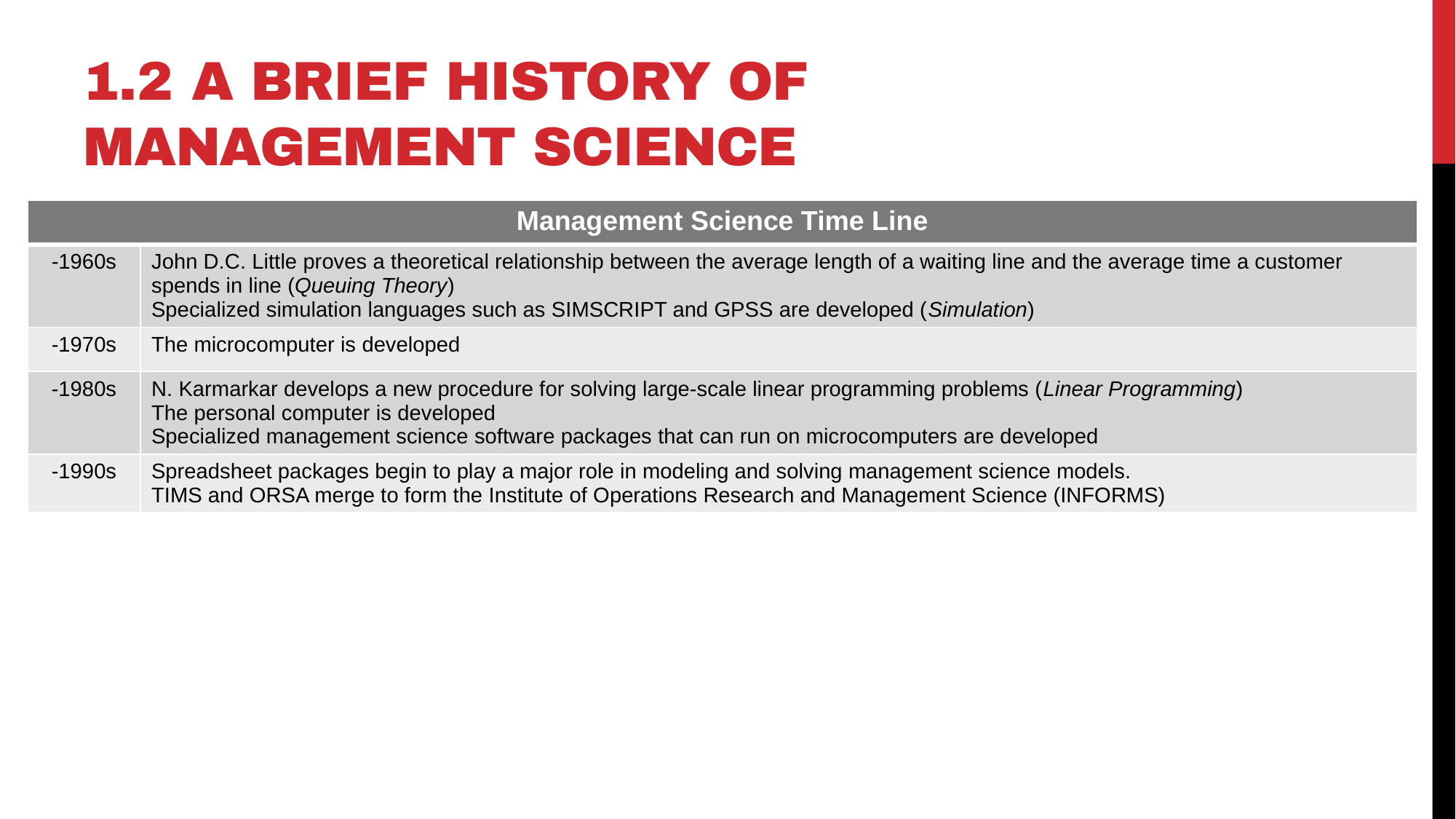

# 1.2 A BRIEF HISTORY OF MANAGEMENT SCIENCE
| Management Science Time Line |  |
| --- | --- |
| -1960s | John D.C. Little proves a theoretical relationship between the average length of a waiting line and the average time a customer spends in line (Queuing Theory) Specialized simulation languages such as SIMSCRIPT and GPSS are developed (Simulation) |
| -1970s | The microcomputer is developed |
| -1980s | N. Karmarkar develops a new procedure for solving large-scale linear programming problems (Linear Programming) The personal computer is developed Specialized management science software packages that can run on microcomputers are developed |
| -1990s | Spreadsheet packages begin to play a major role in modeling and solving management science models. TIMS and ORSA merge to form the Institute of Operations Research and Management Science (INFORMS) |